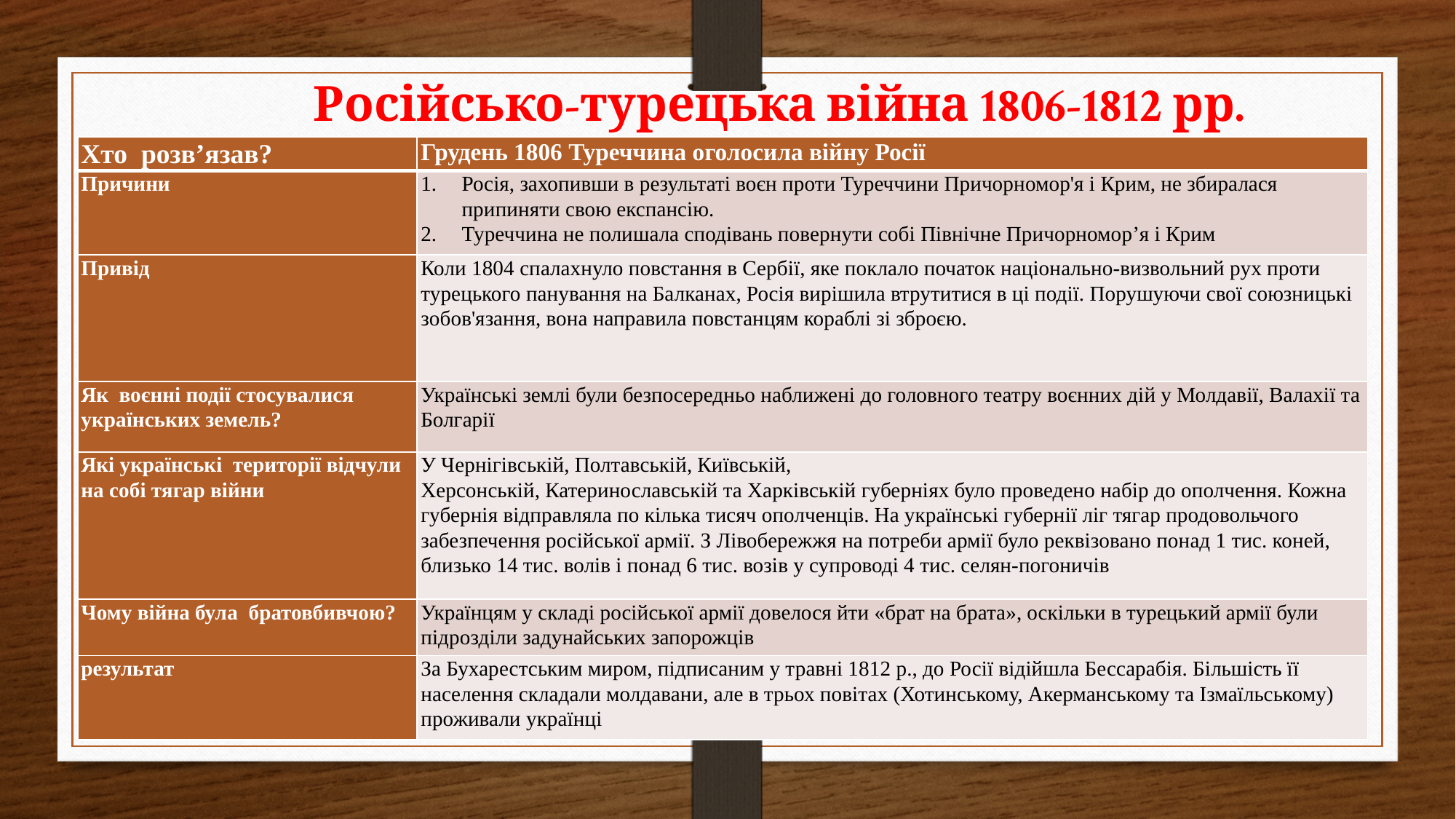

Російсько-турецька війна 1806-1812 рр.
| Хто розв’язав? | Грудень 1806 Туреччина оголосила війну Росії |
| --- | --- |
| Причини | Росія, захопивши в результаті воєн проти Туреччини Причорномор'я і Крим, не збиралася припиняти свою експансію. Туреччина не полишала сподівань повернути собі Північне Причорномор’я і Крим |
| Привід | Коли 1804 спалахнуло повстання в Сербії, яке поклало початок національно-визвольний рух проти турецького панування на Балканах, Росія вирішила втрутитися в ці події. Порушуючи свої союзницькі зобов'язання, вона направила повстанцям кораблі зі зброєю. |
| Як воєнні події стосувалися українських земель? | Українські землі були безпосередньо наближені до головного театру воєнних дій у Молдавії, Валахії та Болгарії |
| Які українські території відчули на собі тягар війни | У Чернігівській, Полтавській, Київській, Херсонській, Катеринославській та Харківській губерніях було проведено набір до ополчення. Кожна губернія відправляла по кілька тисяч ополченців. На українські губернії ліг тягар продовольчого забезпечення російської армії. З Лівобережжя на потреби армії було реквізовано понад 1 тис. коней, близько 14 тис. волів і понад 6 тис. возів у супроводі 4 тис. селян-погоничів |
| Чому війна була братовбивчою? | Українцям у складі російської армії довелося йти «брат на брата», оскільки в турецький армії були підрозділи задунайських запорожців |
| результат | За Бухарестським миром, підписаним у травні 1812 р., до Росії відійшла Бессарабія. Більшість її населення складали молдавани, але в трьох повітах (Хотинському, Акерманському та Ізмаїльському) проживали українці |